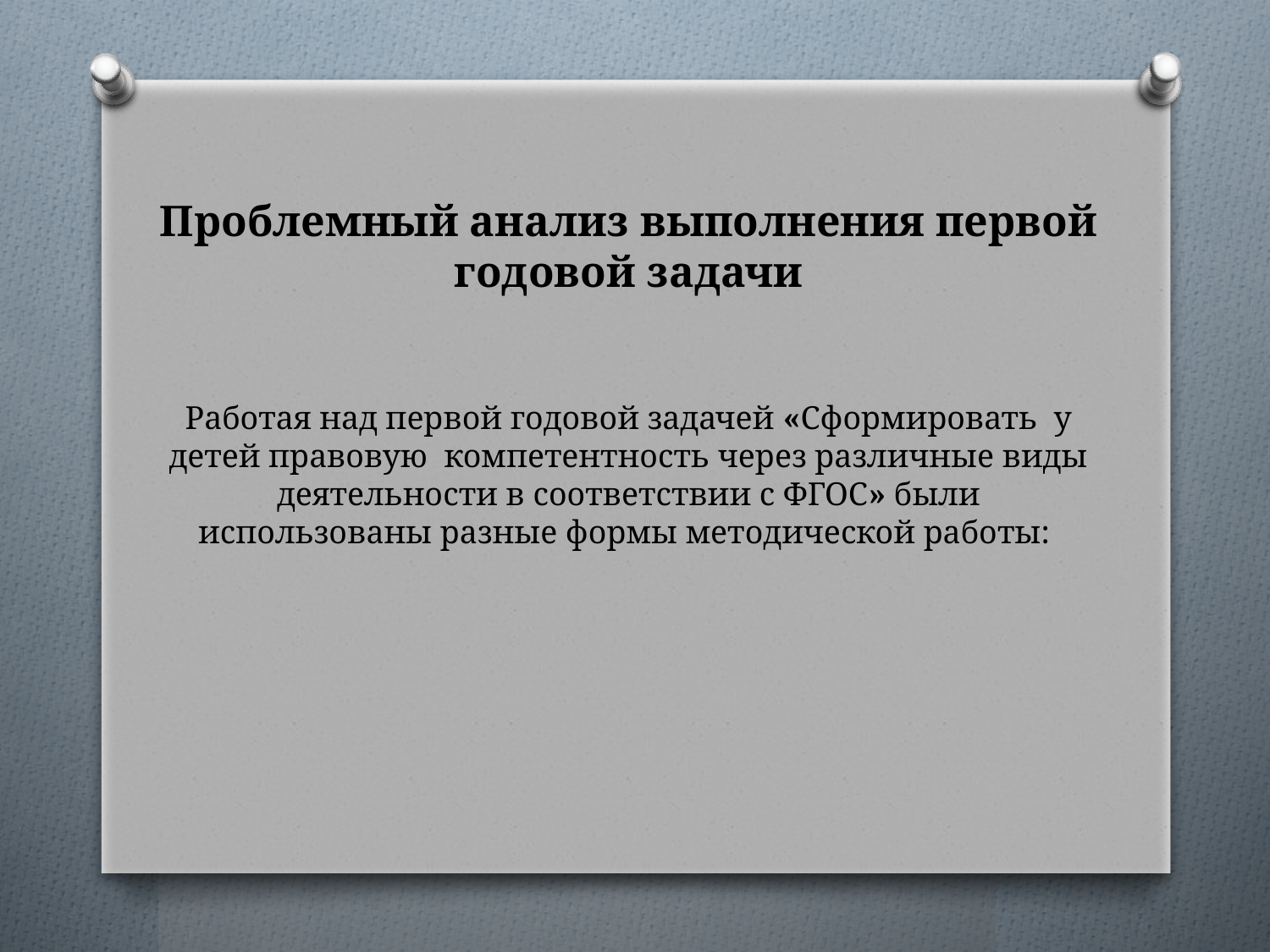

# Проблемный анализ выполнения первой годовой задачи Работая над первой годовой задачей «Сформировать  у детей правовую  компетентность через различные виды деятельности в соответствии с ФГОС» были использованы разные формы методической работы: